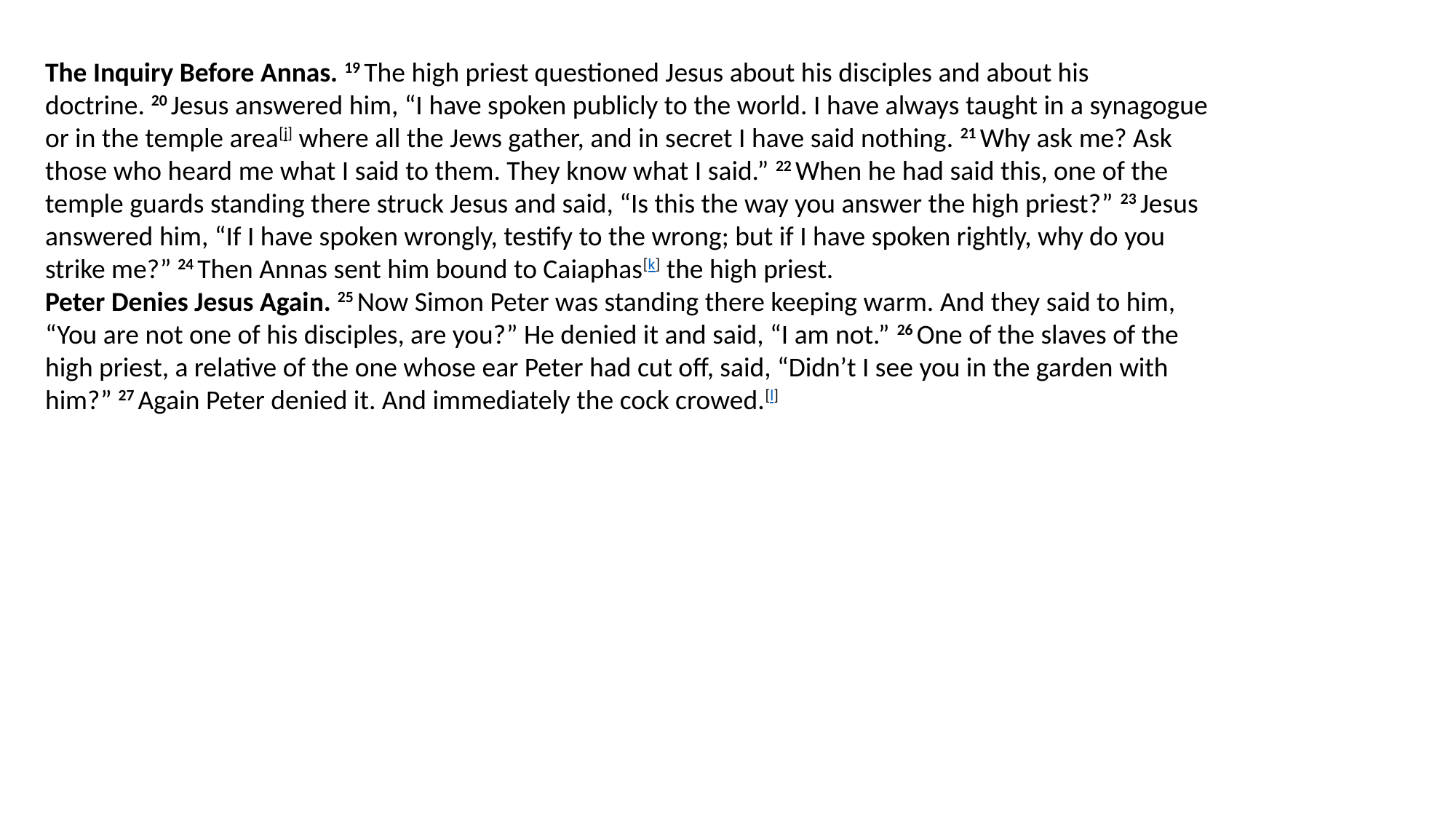

The Inquiry Before Annas. 19 The high priest questioned Jesus about his disciples and about his doctrine. 20 Jesus answered him, “I have spoken publicly to the world. I have always taught in a synagogue or in the temple area[j] where all the Jews gather, and in secret I have said nothing. 21 Why ask me? Ask those who heard me what I said to them. They know what I said.” 22 When he had said this, one of the temple guards standing there struck Jesus and said, “Is this the way you answer the high priest?” 23 Jesus answered him, “If I have spoken wrongly, testify to the wrong; but if I have spoken rightly, why do you strike me?” 24 Then Annas sent him bound to Caiaphas[k] the high priest.
Peter Denies Jesus Again. 25 Now Simon Peter was standing there keeping warm. And they said to him, “You are not one of his disciples, are you?” He denied it and said, “I am not.” 26 One of the slaves of the high priest, a relative of the one whose ear Peter had cut off, said, “Didn’t I see you in the garden with him?” 27 Again Peter denied it. And immediately the cock crowed.[l]